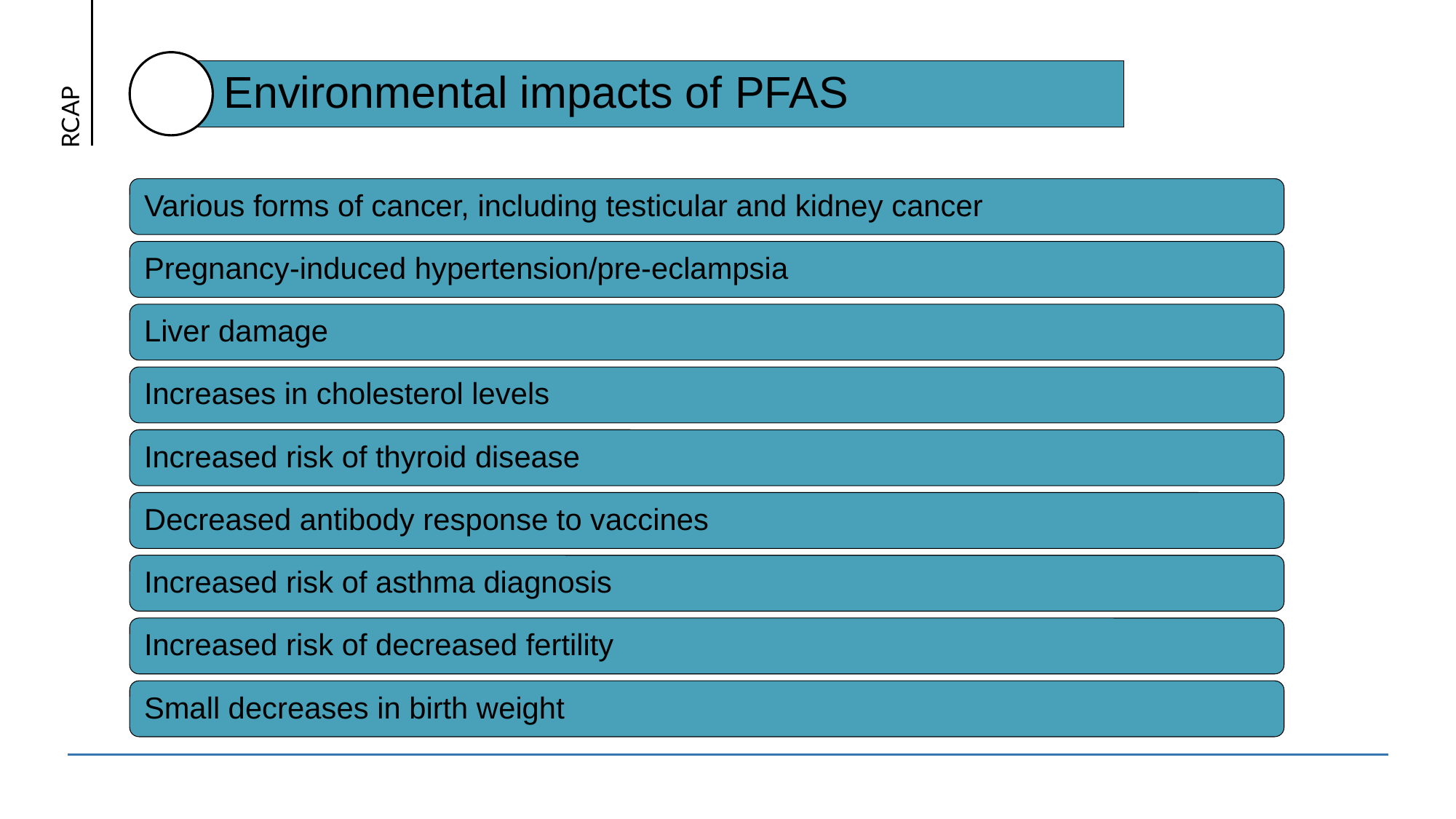

Environmental impacts of PFAS
Various forms of cancer, including testicular and kidney cancer
Pregnancy-induced hypertension/pre-eclampsia
Liver damage
Increases in cholesterol levels
Increased risk of thyroid disease
Decreased antibody response to vaccines
Increased risk of asthma diagnosis
Increased risk of decreased fertility
Small decreases in birth weight